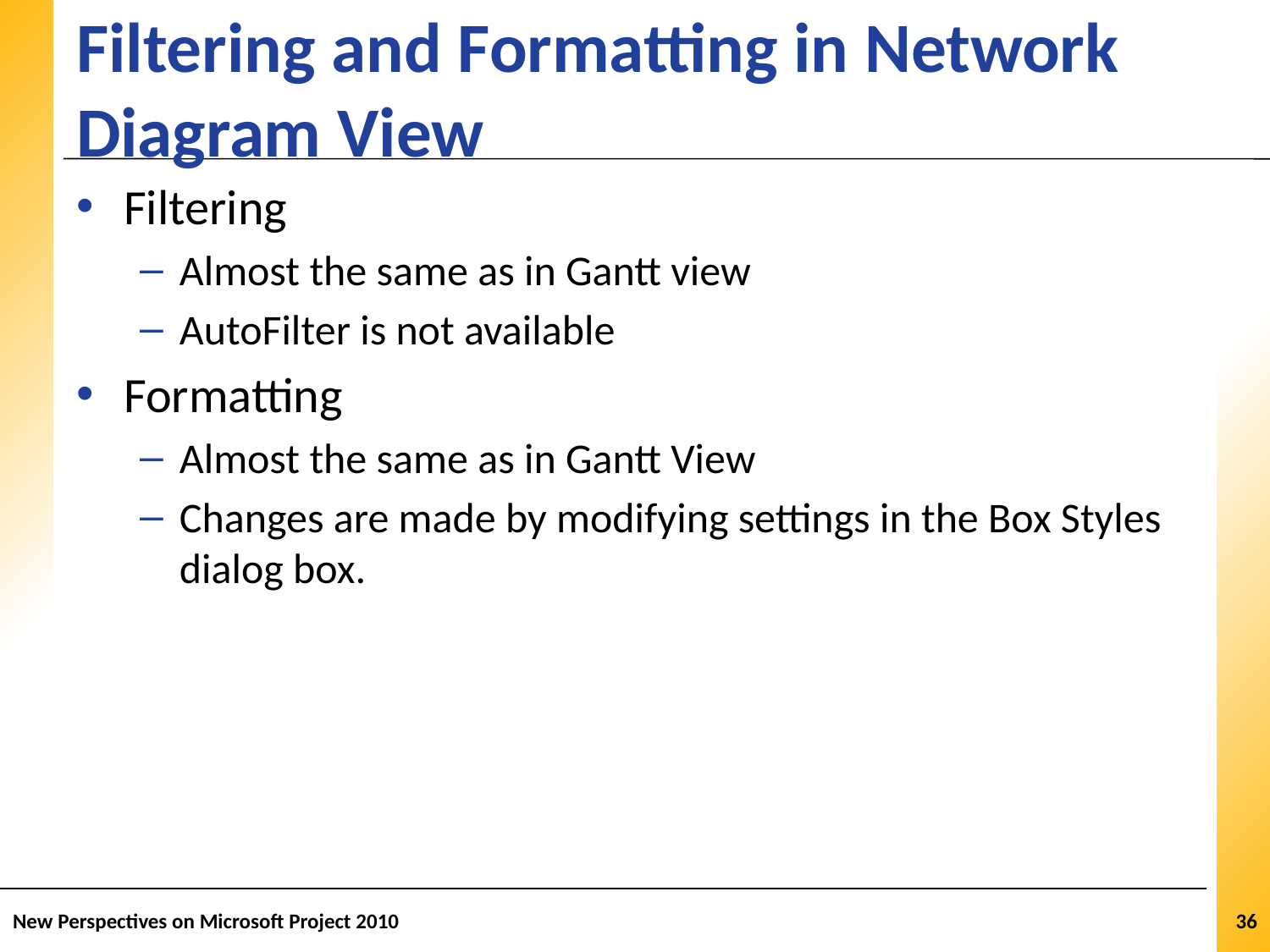

# Filtering and Formatting in Network Diagram View
Filtering
Almost the same as in Gantt view
AutoFilter is not available
Formatting
Almost the same as in Gantt View
Changes are made by modifying settings in the Box Styles dialog box.

New Perspectives on Microsoft Project 2010
36